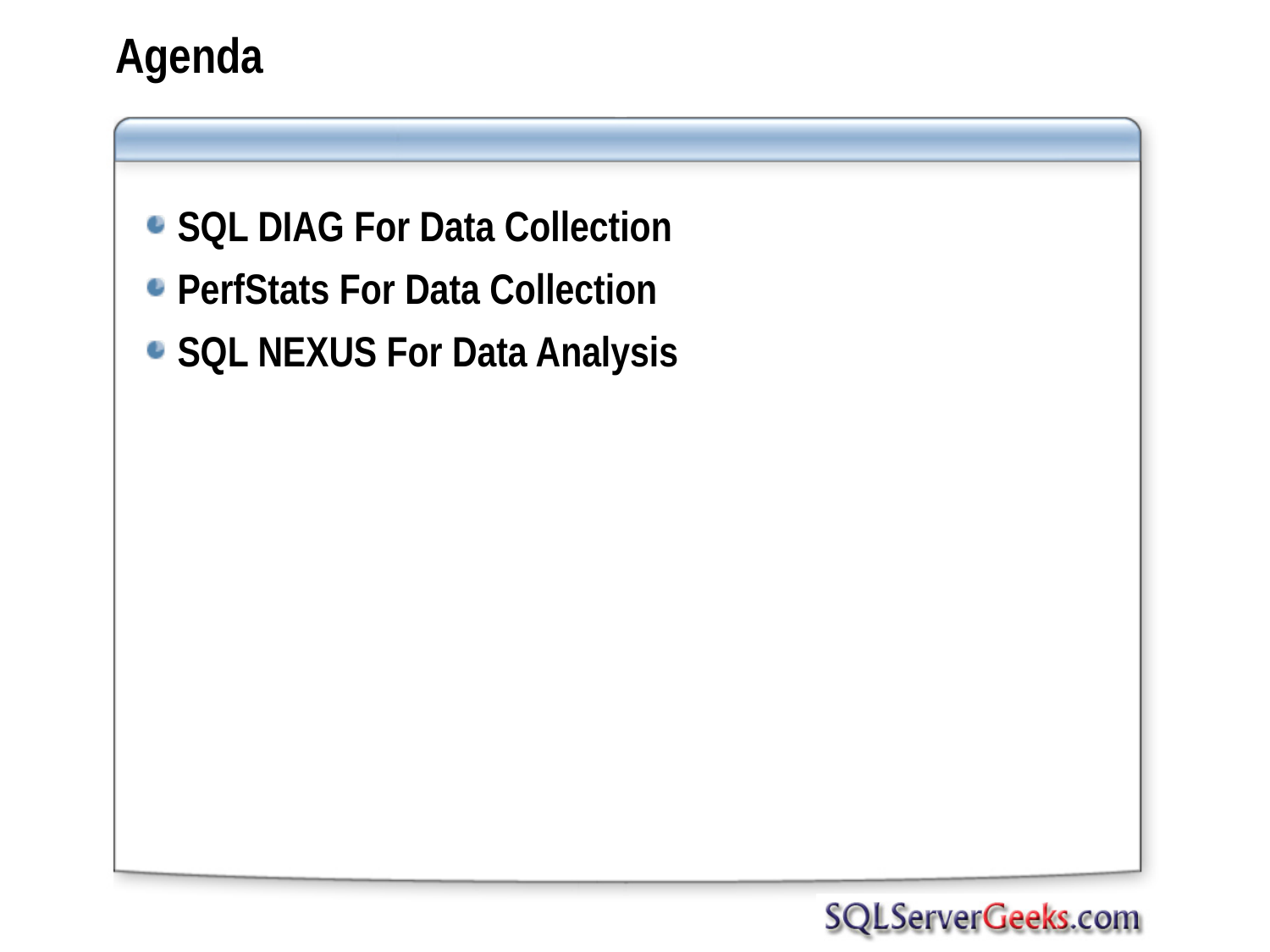

# Agenda
SQL DIAG For Data Collection
PerfStats For Data Collection
SQL NEXUS For Data Analysis